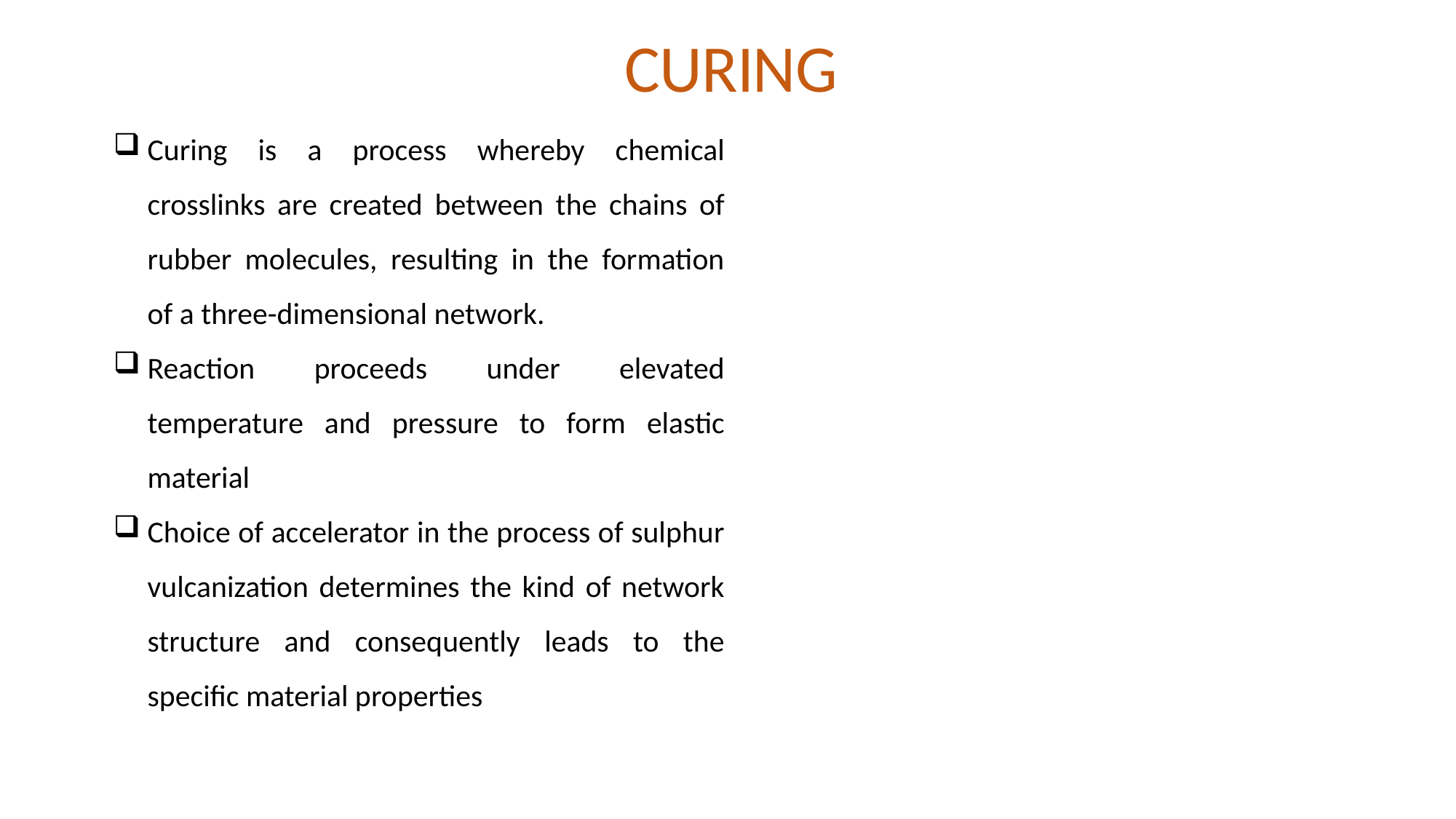

CURING
Curing is a process whereby chemical crosslinks are created between the chains of rubber molecules, resulting in the formation of a three-dimensional network.
Reaction proceeds under elevated temperature and pressure to form elastic material
Choice of accelerator in the process of sulphur vulcanization determines the kind of network structure and consequently leads to the specific material properties